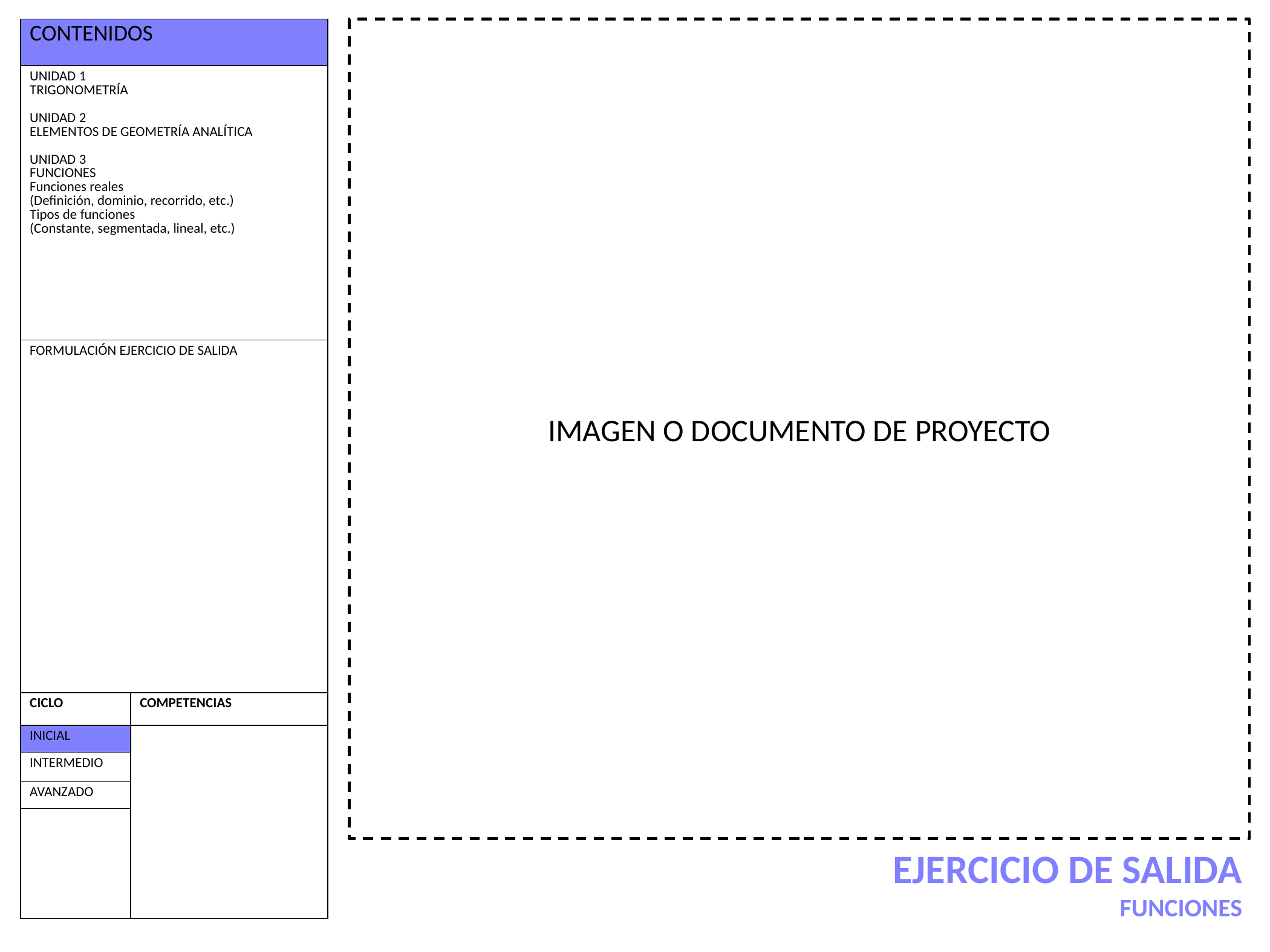

| CONTENIDOS |  |
| --- | --- |
| UNIDAD 1 TRIGONOMETRÍA UNIDAD 2 ELEMENTOS DE GEOMETRÍA ANALÍTICA UNIDAD 3 FUNCIONES Funciones reales (Definición, dominio, recorrido, etc.) Tipos de funciones (Constante, segmentada, lineal, etc.) |  |
| FORMULACIÓN EJERCICIO DE SALIDA |  |
| CICLO | COMPETENCIAS |
| INICIAL |  |
| INTERMEDIO |  |
| AVANZADO |  |
|  |  |
IMAGEN O DOCUMENTO DE PROYECTO
EJERCICIO DE SALIDA
FUNCIONES